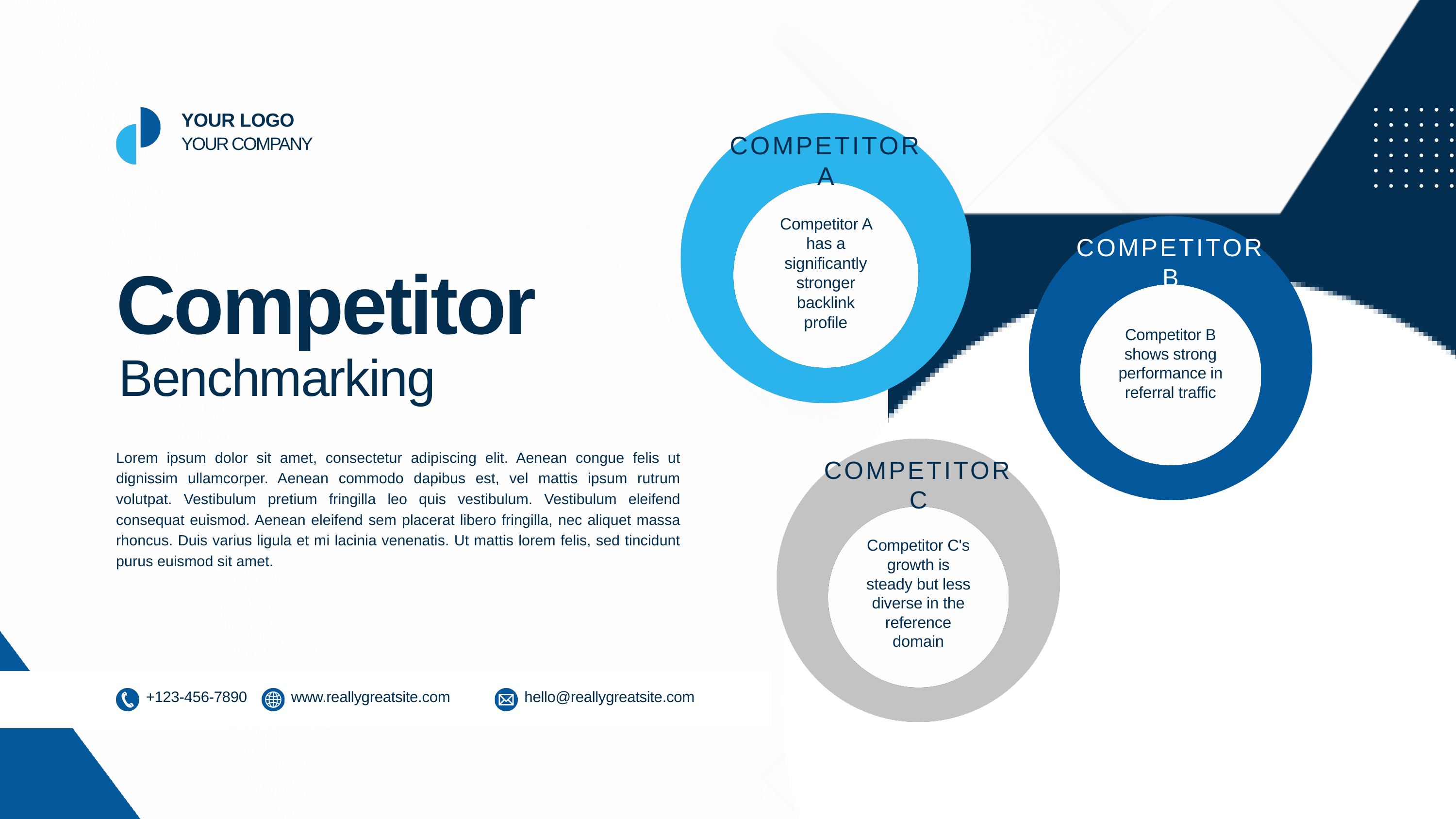

YOUR LOGO

COMPETITOR A
YOUR COMPANY

Competitor A has a significantly stronger backlink profile

COMPETITOR B
Competitor
07

Competitor B shows strong performance in referral traffic
Benchmarking

Lorem ipsum dolor sit amet, consectetur adipiscing elit. Aenean congue felis ut dignissim ullamcorper. Aenean commodo dapibus est, vel mattis ipsum rutrum volutpat. Vestibulum pretium fringilla leo quis vestibulum. Vestibulum eleifend consequat euismod. Aenean eleifend sem placerat libero fringilla, nec aliquet massa rhoncus. Duis varius ligula et mi lacinia venenatis. Ut mattis lorem felis, sed tincidunt purus euismod sit amet.
COMPETITOR C

Competitor C's growth is steady but less diverse in the reference domain

+123-456-7890
www.reallygreatsite.com
hello@reallygreatsite.com